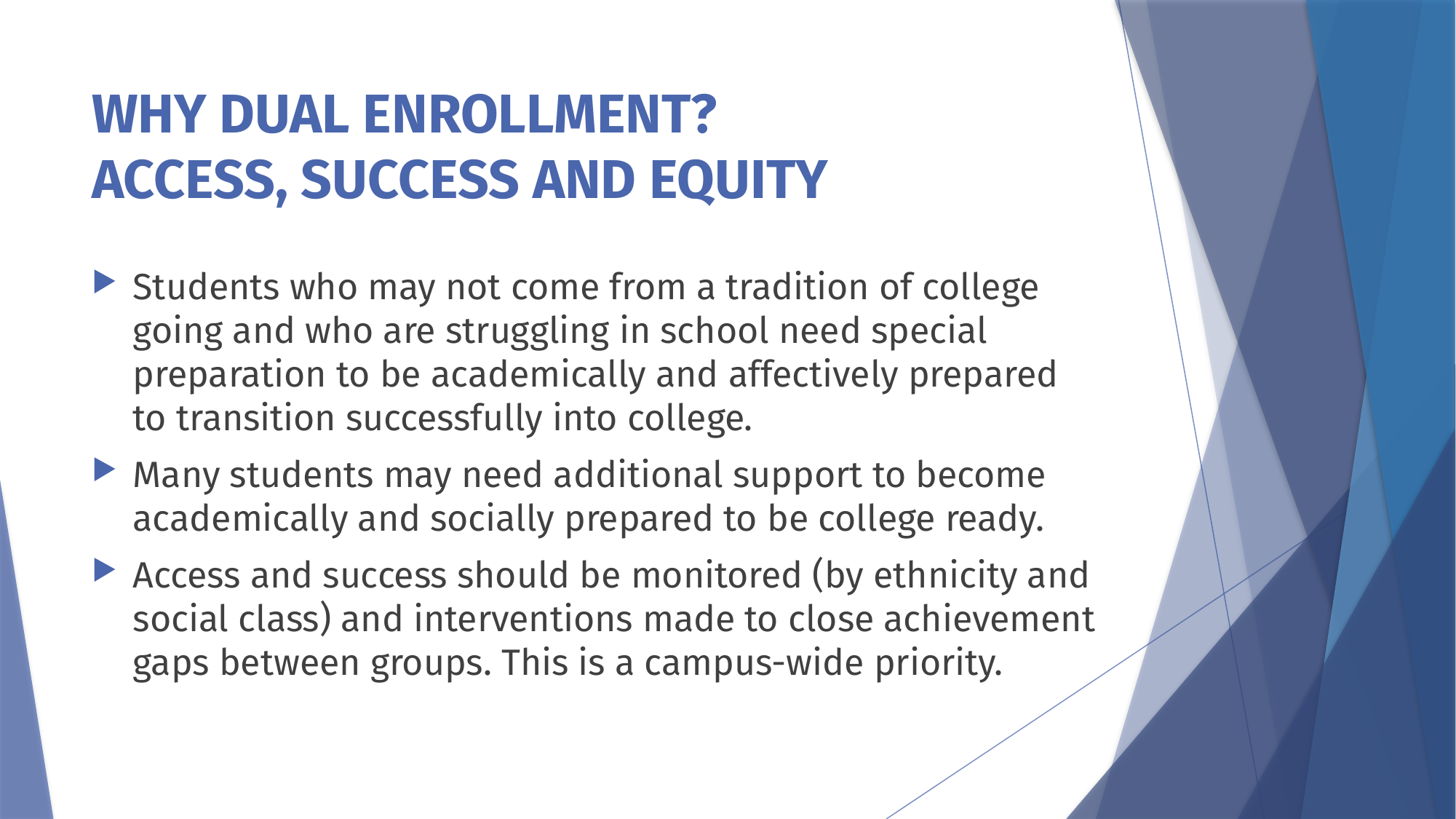

# WHY DUAL ENROLLMENT? ACCESS, SUCCESS AND EQUITY
Students who may not come from a tradition of college going and who are struggling in school need special preparation to be academically and affectively prepared to transition successfully into college.
Many students may need additional support to become academically and socially prepared to be college ready.
Access and success should be monitored (by ethnicity and social class) and interventions made to close achievement gaps between groups. This is a campus-wide priority.